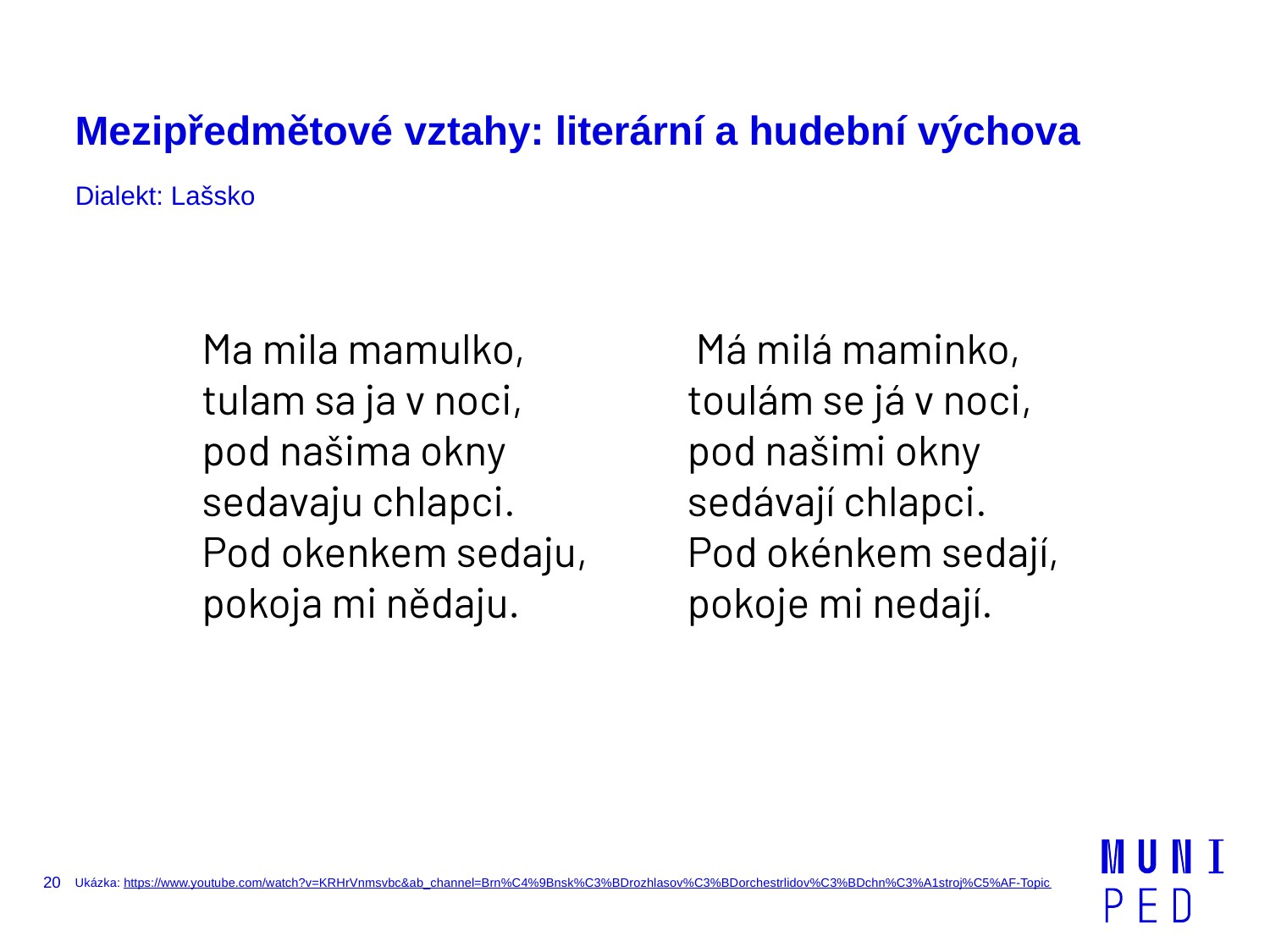

# Mezipředmětové vztahy: literární a hudební výchova
Dialekt: Lašsko
Ma mila mamulko,
tulam sa ja v noci,
pod našima okny
sedavaju chlapci.
Pod okenkem sedaju,
pokoja mi nědaju.

 Má milá maminko,
toulám se já v noci,
pod našimi okny
sedávají chlapci.
Pod okénkem sedají,
pokoje mi nedají.
20
Ukázka: https://www.youtube.com/watch?v=KRHrVnmsvbc&ab_channel=Brn%C4%9Bnsk%C3%BDrozhlasov%C3%BDorchestrlidov%C3%BDchn%C3%A1stroj%C5%AF-Topic